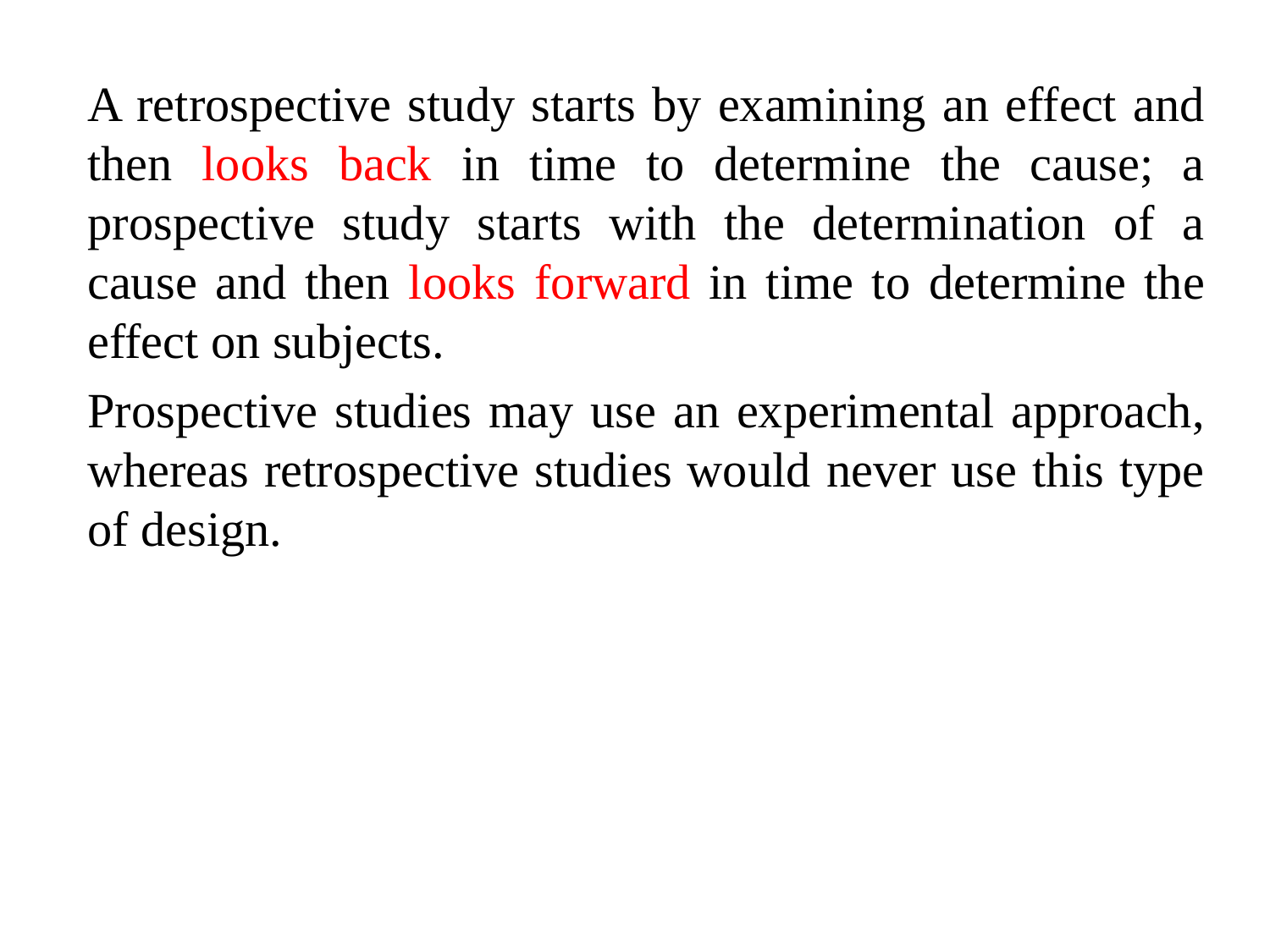

A retrospective study starts by examining an effect and then looks back in time to determine the cause; a prospective study starts with the determination of a cause and then looks forward in time to determine the effect on subjects.
Prospective studies may use an experimental approach, whereas retrospective studies would never use this type of design.